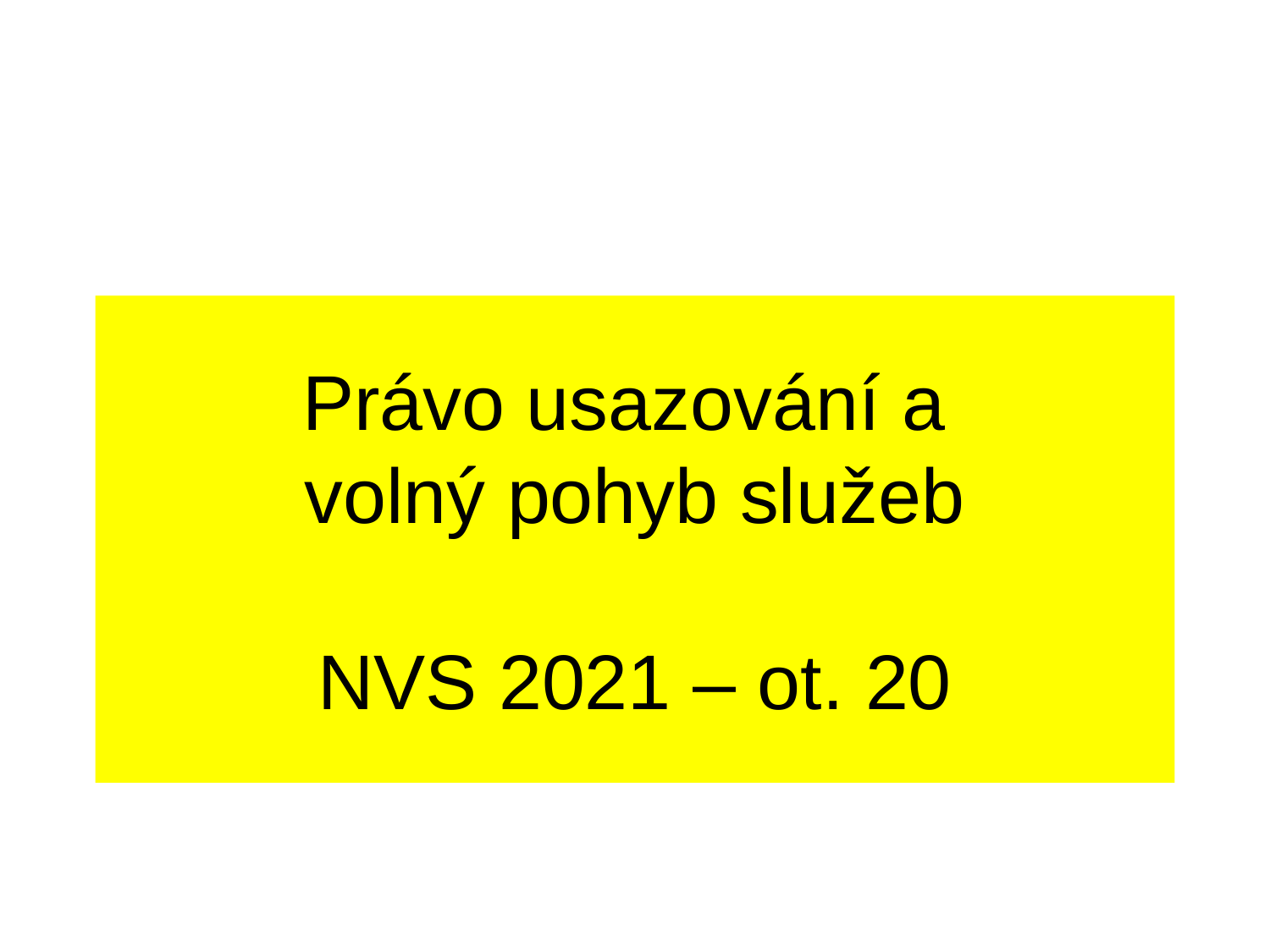

# Právo usazování a volný pohyb služeb NVS 2021 – ot. 20